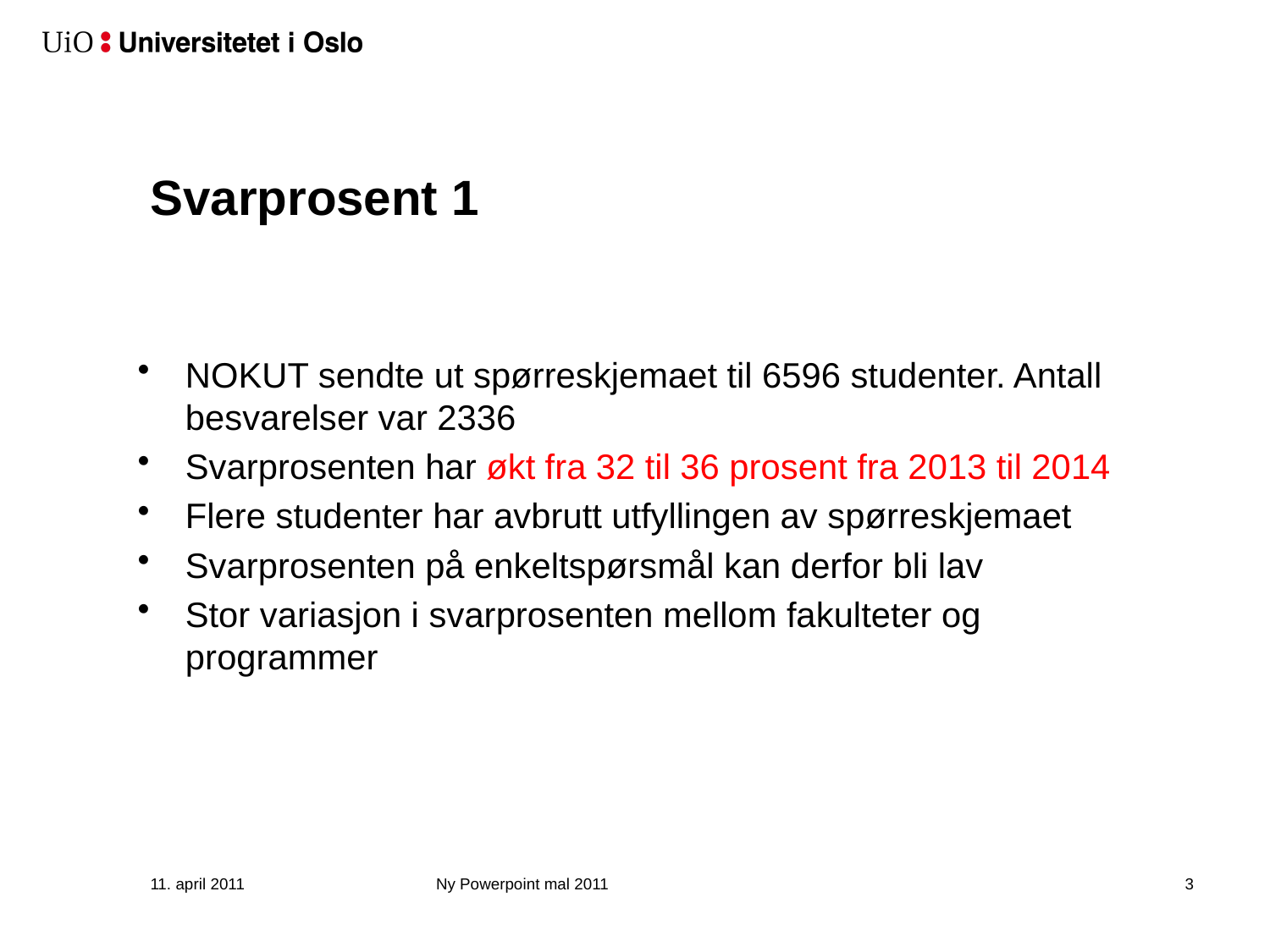

# Svarprosent 1
NOKUT sendte ut spørreskjemaet til 6596 studenter. Antall besvarelser var 2336
Svarprosenten har økt fra 32 til 36 prosent fra 2013 til 2014
Flere studenter har avbrutt utfyllingen av spørreskjemaet
Svarprosenten på enkeltspørsmål kan derfor bli lav
Stor variasjon i svarprosenten mellom fakulteter og programmer

11. april 2011
Ny Powerpoint mal 2011
3